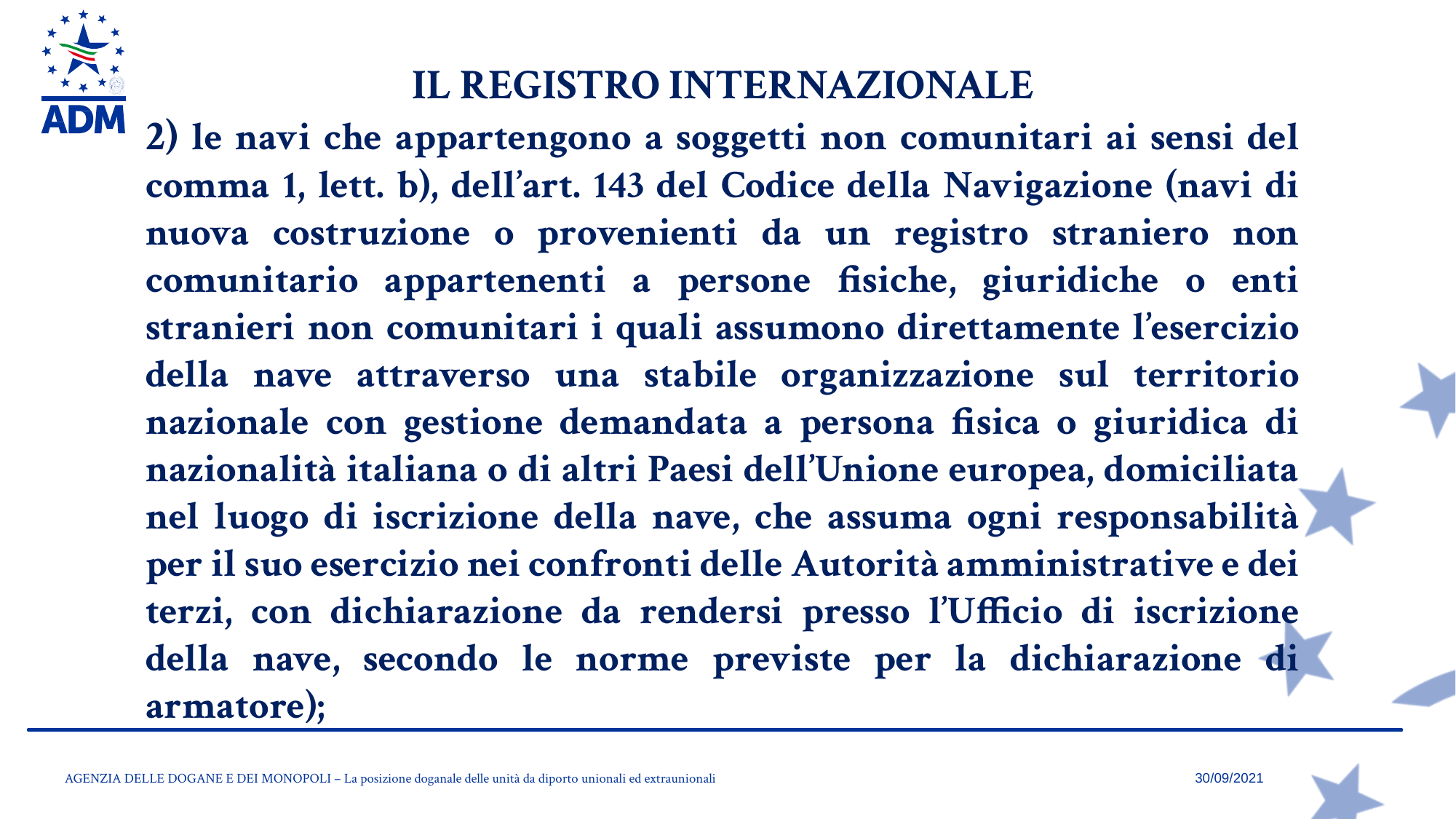

IL REGISTRO INTERNAZIONALE
2) le navi che appartengono a soggetti non comunitari ai sensi del comma 1, lett. b), dell’art. 143 del Codice della Navigazione (navi di nuova costruzione o provenienti da un registro straniero non comunitario appartenenti a persone fisiche, giuridiche o enti stranieri non comunitari i quali assumono direttamente l’esercizio della nave attraverso una stabile organizzazione sul territorio nazionale con gestione demandata a persona fisica o giuridica di nazionalità italiana o di altri Paesi dell’Unione europea, domiciliata nel luogo di iscrizione della nave, che assuma ogni responsabilità per il suo esercizio nei confronti delle Autorità amministrative e dei terzi, con dichiarazione da rendersi presso l’Ufficio di iscrizione della nave, secondo le norme previste per la dichiarazione di armatore);

AGENZIA DELLE DOGANE E DEI MONOPOLI – La posizione doganale delle unità da diporto unionali ed extraunionali
30/09/2021